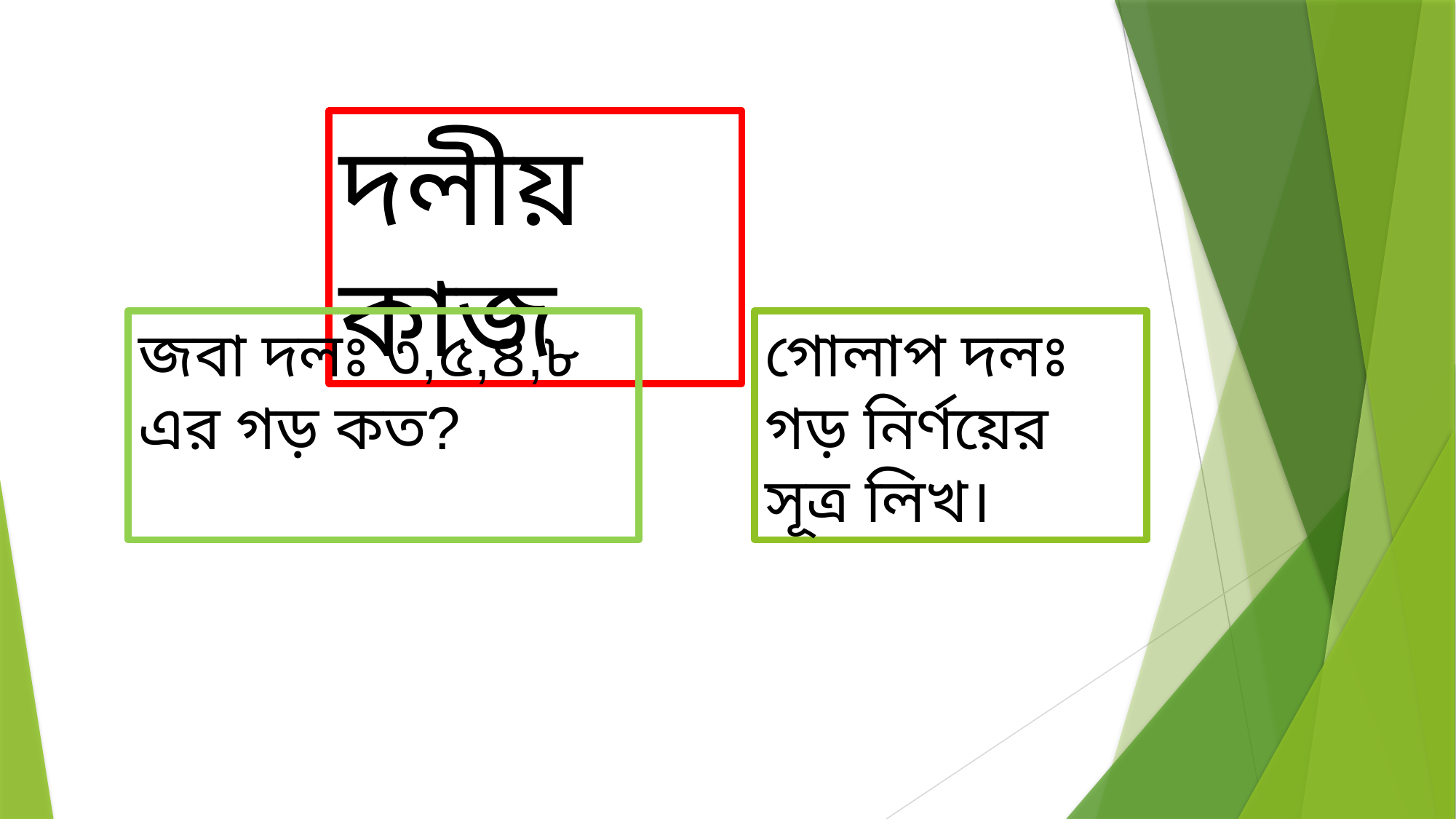

দলীয় কাজ
জবা দলঃ ৩,৫,৪,৮ এর গড় কত?

গোলাপ দলঃ গড় নির্ণয়ের সূত্র লিখ।